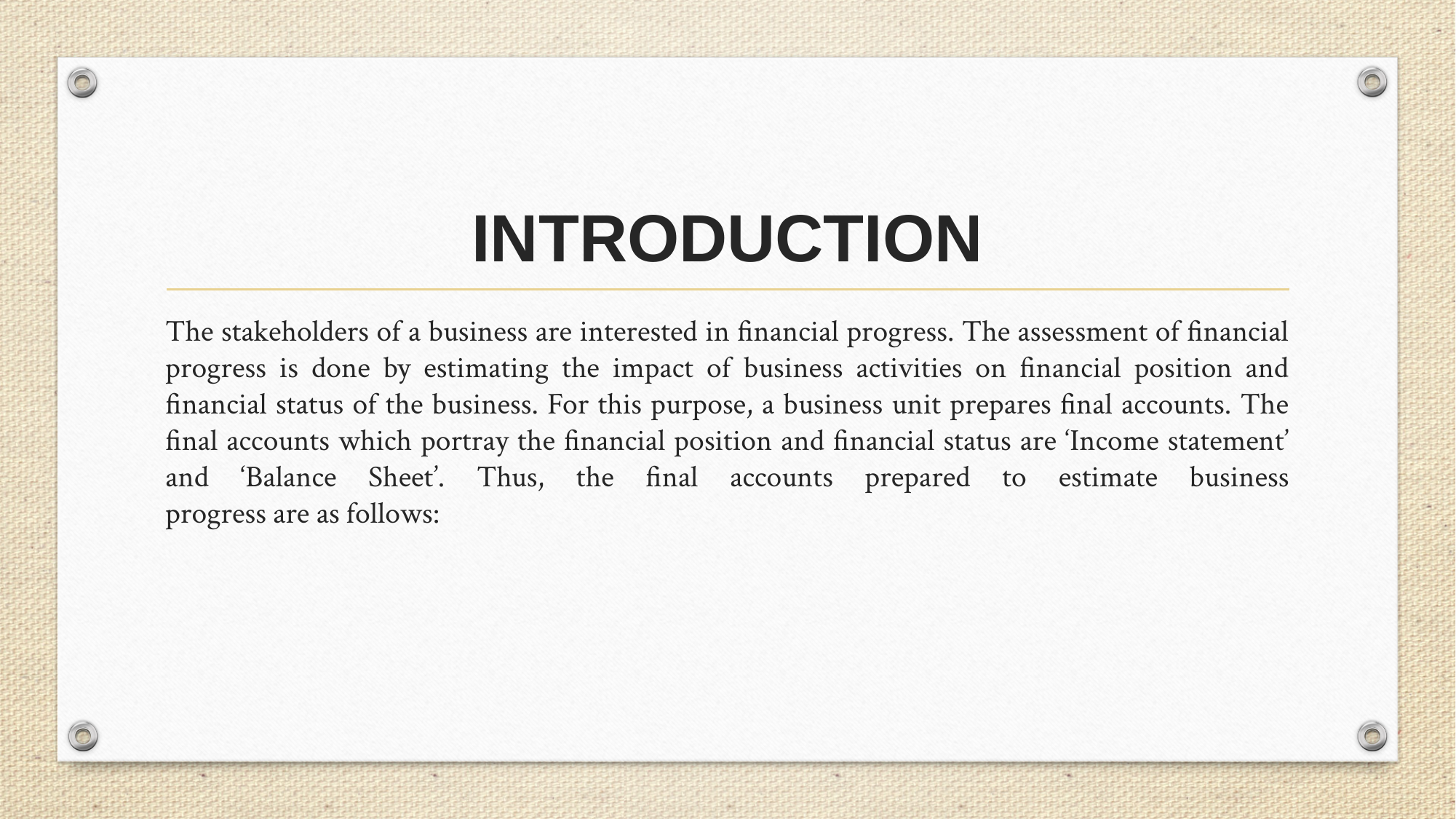

# INTRODUCTION
The stakeholders of a business are interested in financial progress. The assessment of financial progress is done by estimating the impact of business activities on financial position and financial status of the business. For this purpose, a business unit prepares final accounts. The final accounts which portray the financial position and financial status are ‘Income statement’ and ‘Balance Sheet’. Thus, the final accounts prepared to estimate business progress are as follows: